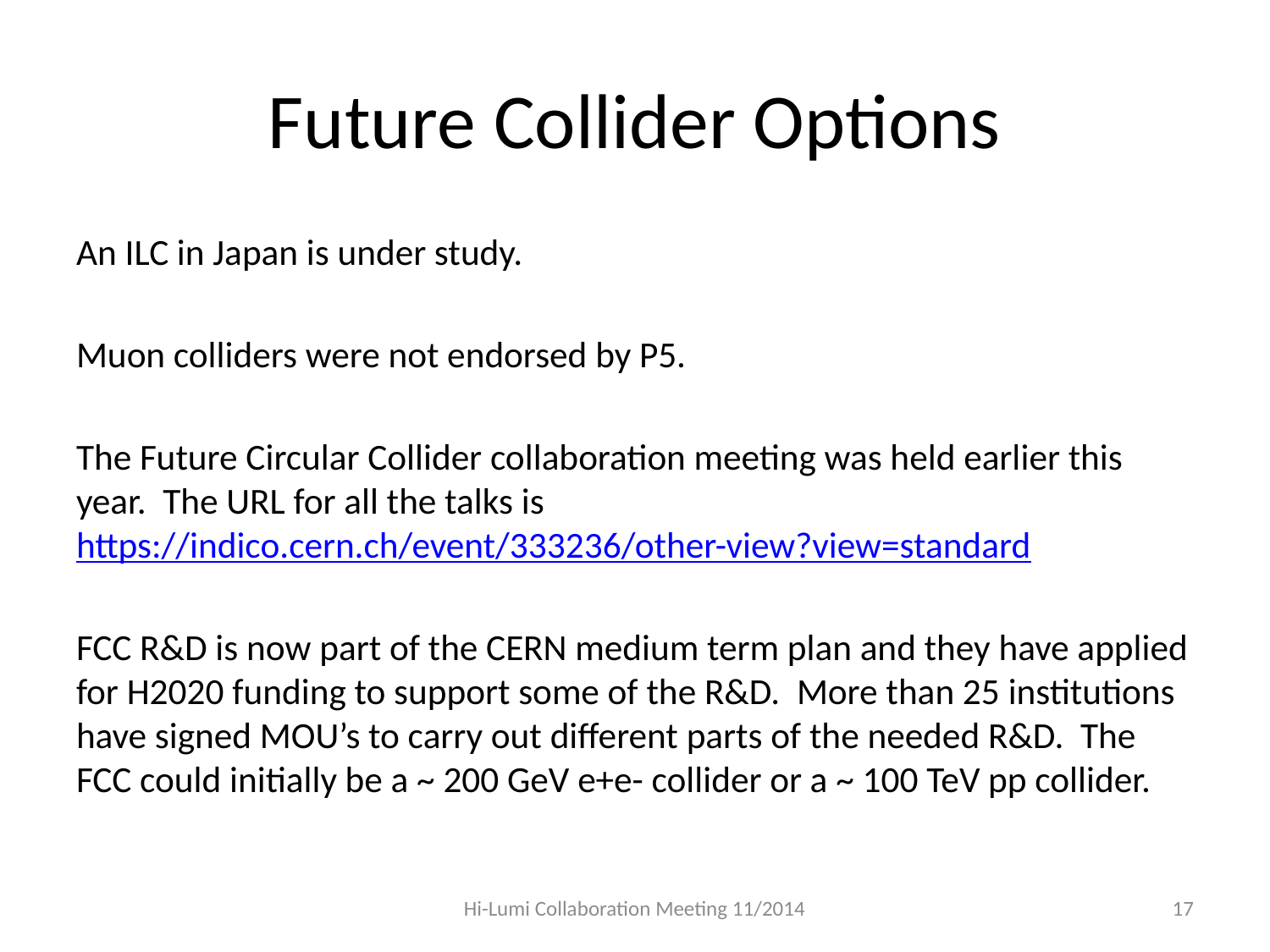

# Future Collider Options
An ILC in Japan is under study.

Muon colliders were not endorsed by P5.

The Future Circular Collider collaboration meeting was held earlier this year.  The URL for all the talks is https://indico.cern.ch/event/333236/other-view?view=standard

FCC R&D is now part of the CERN medium term plan and they have applied for H2020 funding to support some of the R&D.  More than 25 institutions have signed MOU’s to carry out different parts of the needed R&D.  The FCC could initially be a ~ 200 GeV e+e- collider or a ~ 100 TeV pp collider.
Hi-Lumi Collaboration Meeting 11/2014
17